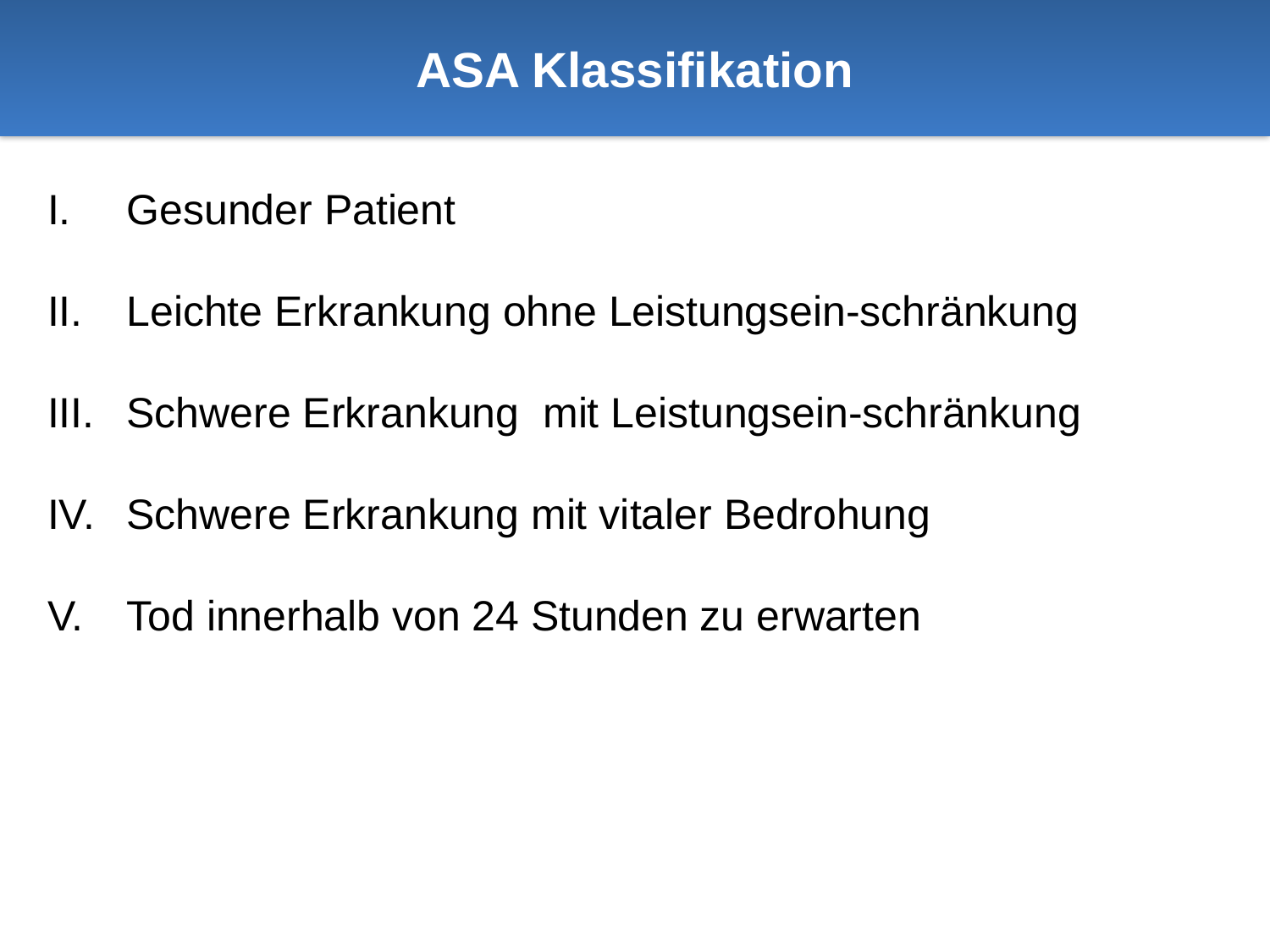

ASA Klassifikation

Gesunder Patient

Leichte Erkrankung ohne Leistungsein-schränkung

Schwere Erkrankung  mit Leistungsein-schränkung

Schwere Erkrankung mit vitaler Bedrohung

Tod innerhalb von 24 Stunden zu erwarten